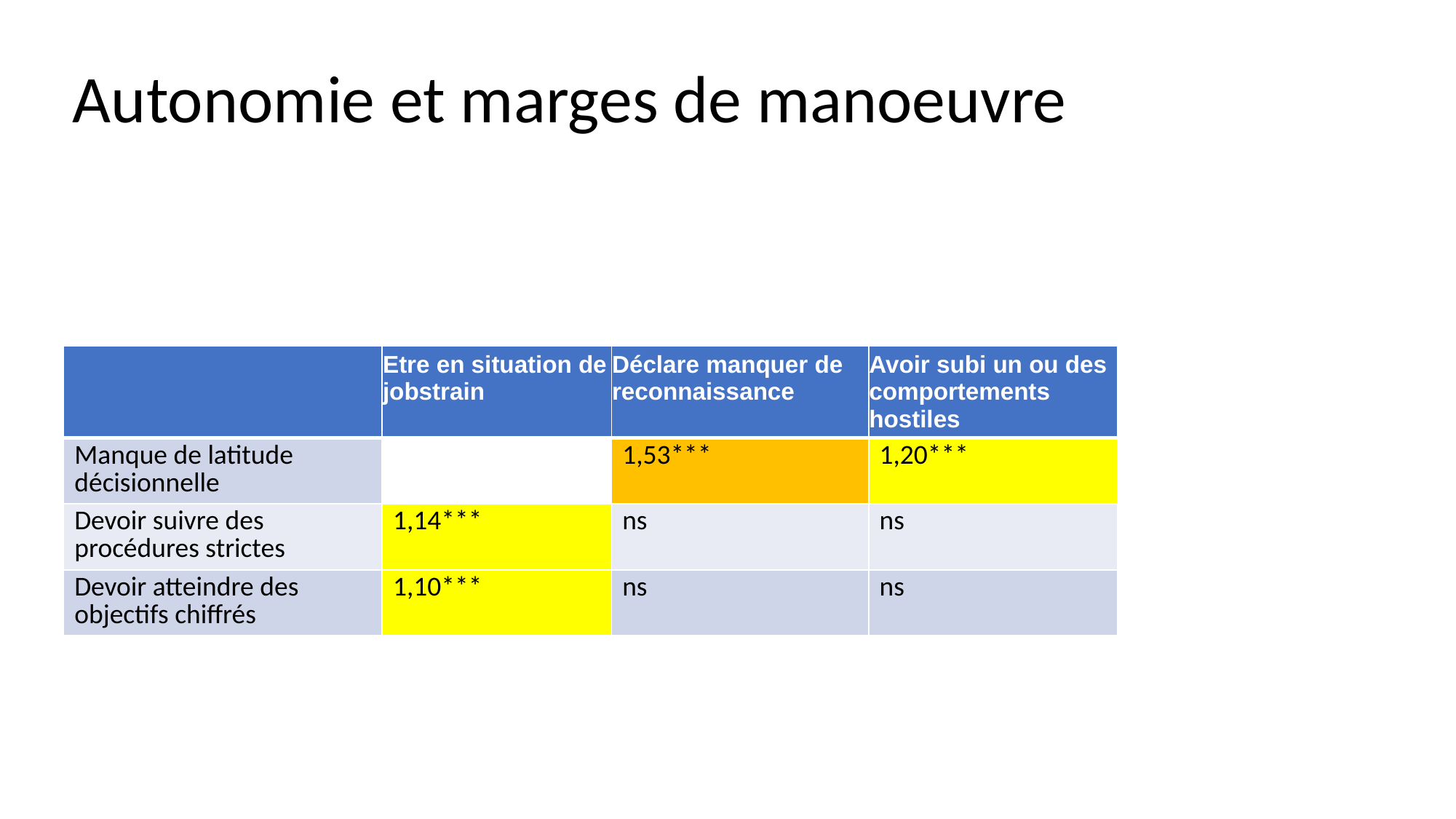

#
Autonomie et marges de manoeuvre
|  | Etre en situation de jobstrain | Déclare manquer de reconnaissance | Avoir subi un ou des comportements hostiles |
| --- | --- | --- | --- |
| Manque de latitude décisionnelle |  | 1,53\*\*\* | 1,20\*\*\* |
| Devoir suivre des procédures strictes | 1,14\*\*\* | ns | ns |
| Devoir atteindre des objectifs chiffrés | 1,10\*\*\* | ns | ns |